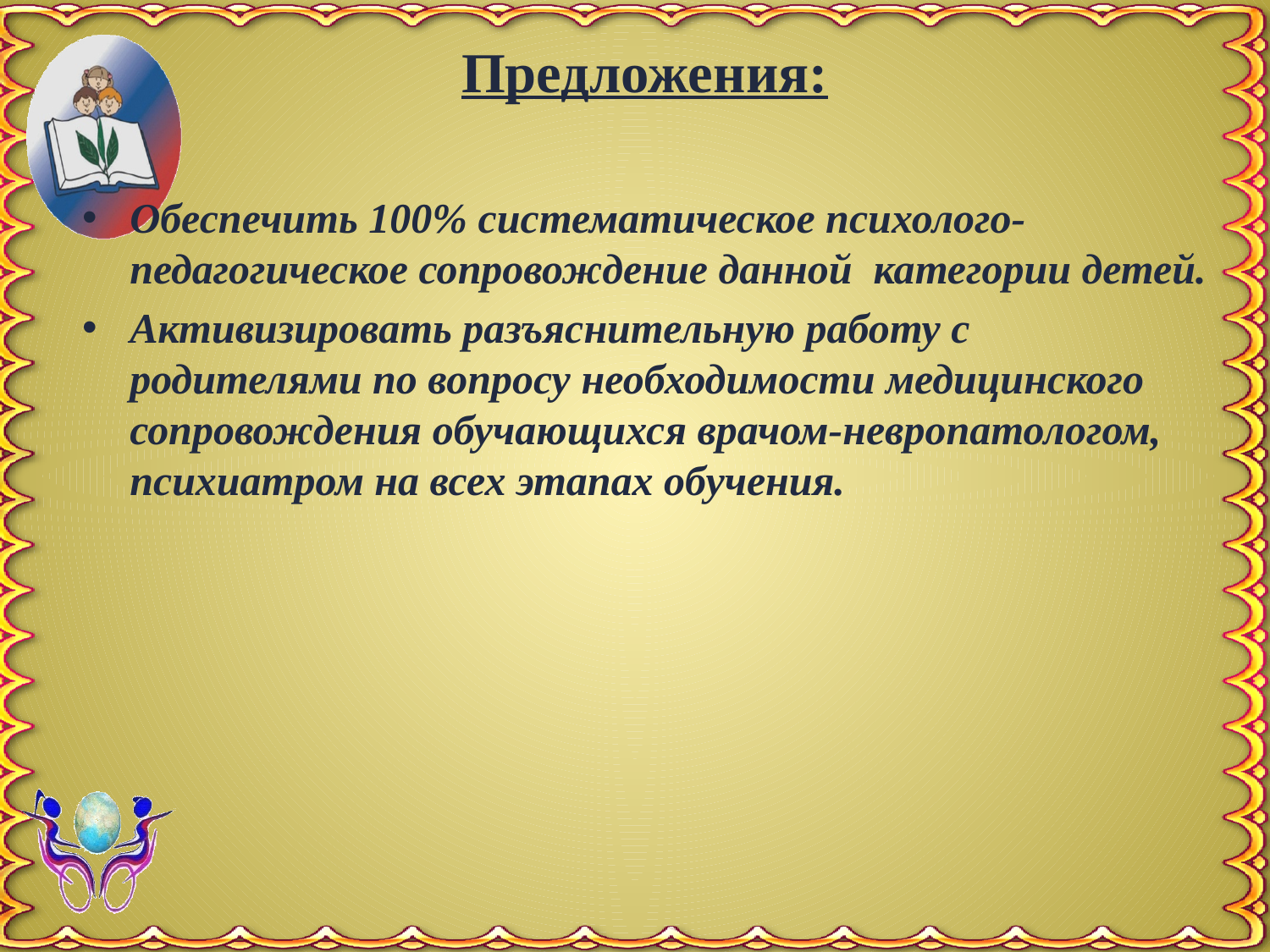

Предложения:

Обеспечить 100% систематическое психолого-педагогическое сопровождение данной  категории детей.
Активизировать разъяснительную работу с родителями по вопросу необходимости медицинского сопровождения обучающихся врачом-невропатологом, психиатром на всех этапах обучения.